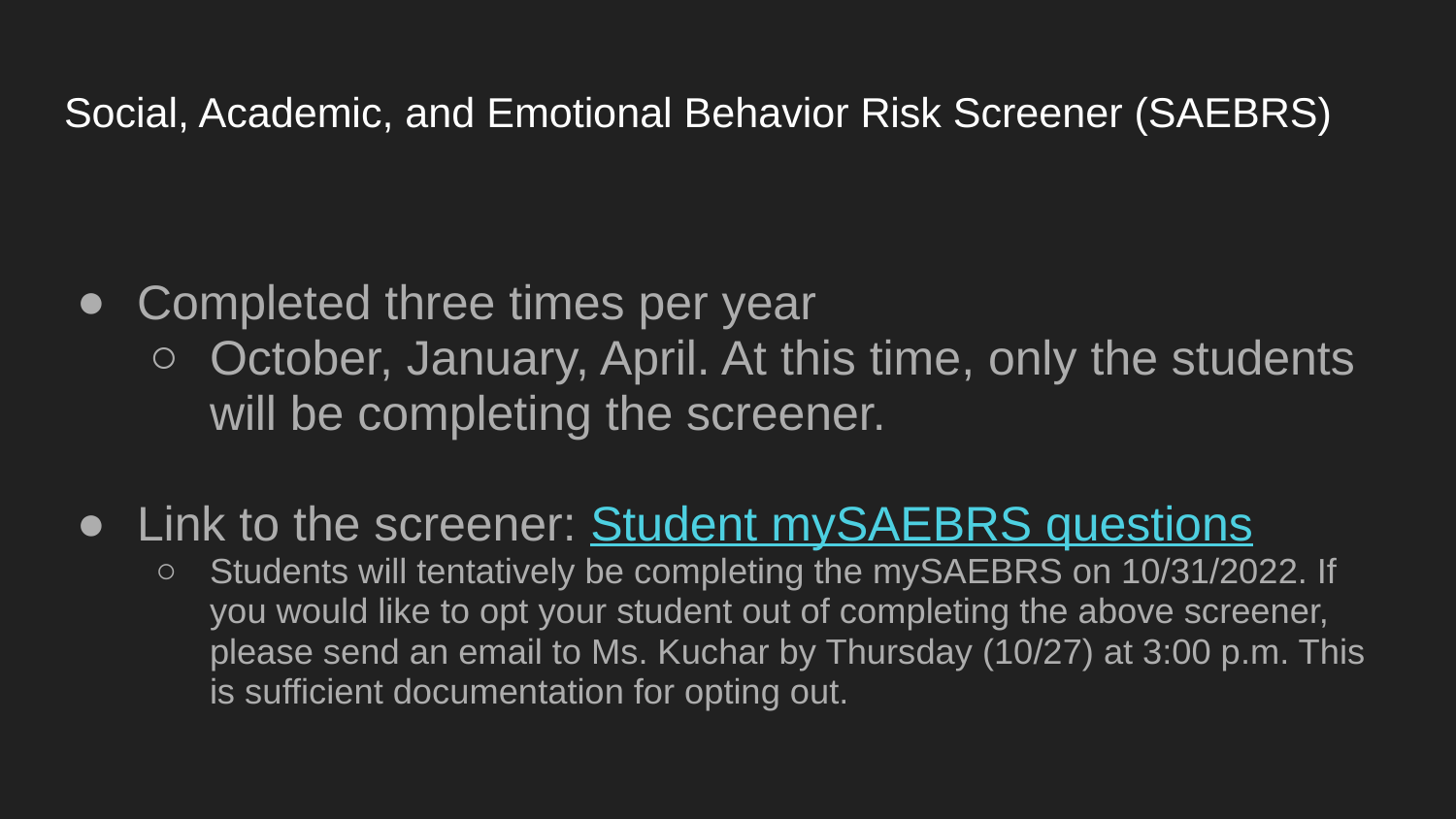

# Social, Academic, and Emotional Behavior Risk Screener (SAEBRS)
Completed three times per year
October, January, April. At this time, only the students will be completing the screener.
Link to the screener: Student mySAEBRS questions
Students will tentatively be completing the mySAEBRS on 10/31/2022. If you would like to opt your student out of completing the above screener, please send an email to Ms. Kuchar by Thursday (10/27) at 3:00 p.m. This is sufficient documentation for opting out.